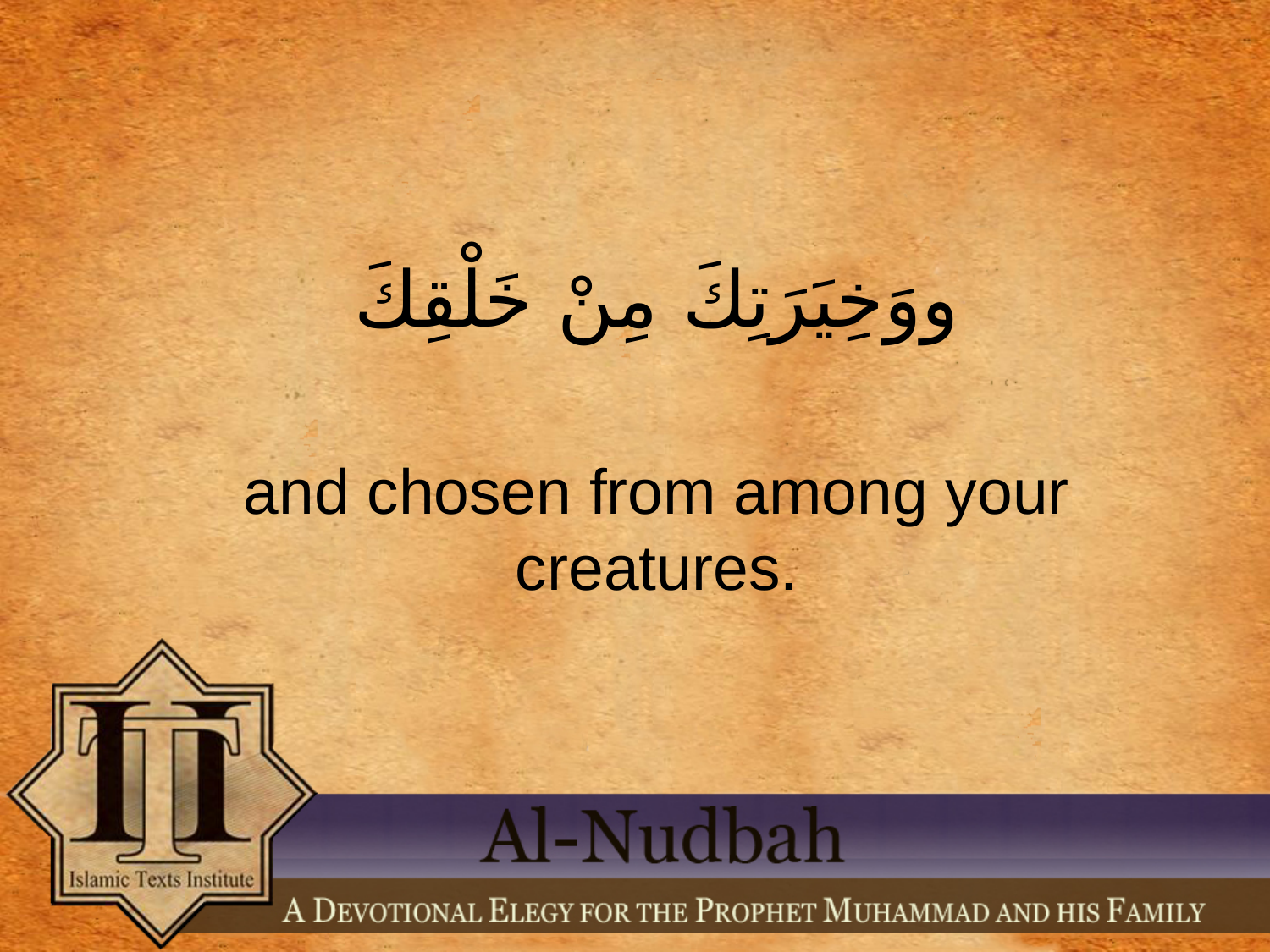

ووَخِيَرَتِكَ مِنْ خَلْقِكَ
and chosen from among your creatures.